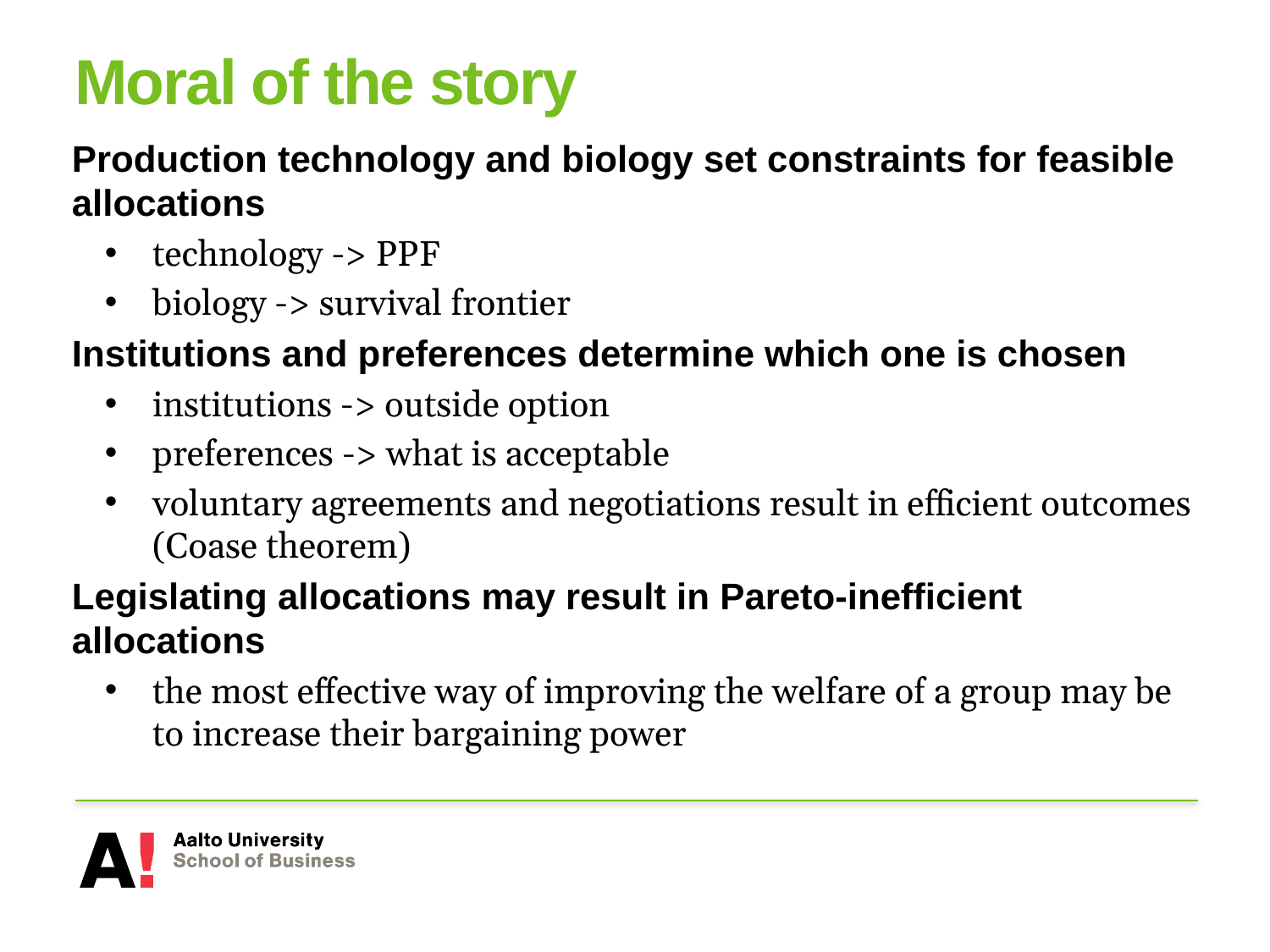

# Moral of the story
Production technology and biology set constraints for feasible allocations
technology -> PPF
biology -> survival frontier
Institutions and preferences determine which one is chosen
institutions -> outside option
preferences -> what is acceptable
voluntary agreements and negotiations result in efficient outcomes (Coase theorem)
Legislating allocations may result in Pareto-inefficient allocations
the most effective way of improving the welfare of a group may be to increase their bargaining power